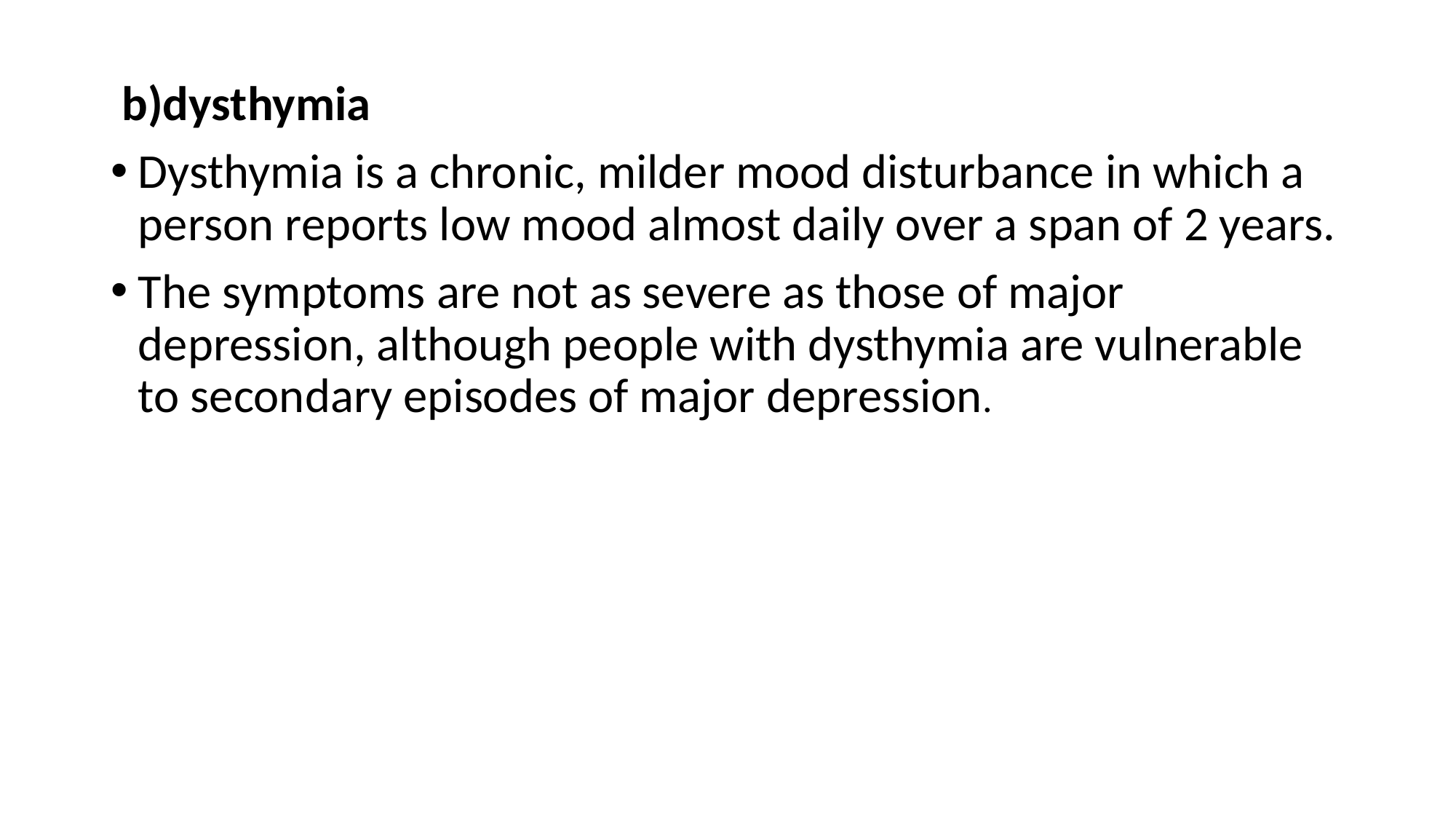

b)dysthymia
Dysthymia is a chronic, milder mood disturbance in which a person reports low mood almost daily over a span of 2 years.
The symptoms are not as severe as those of major depression, although people with dysthymia are vulnerable to secondary episodes of major depression.